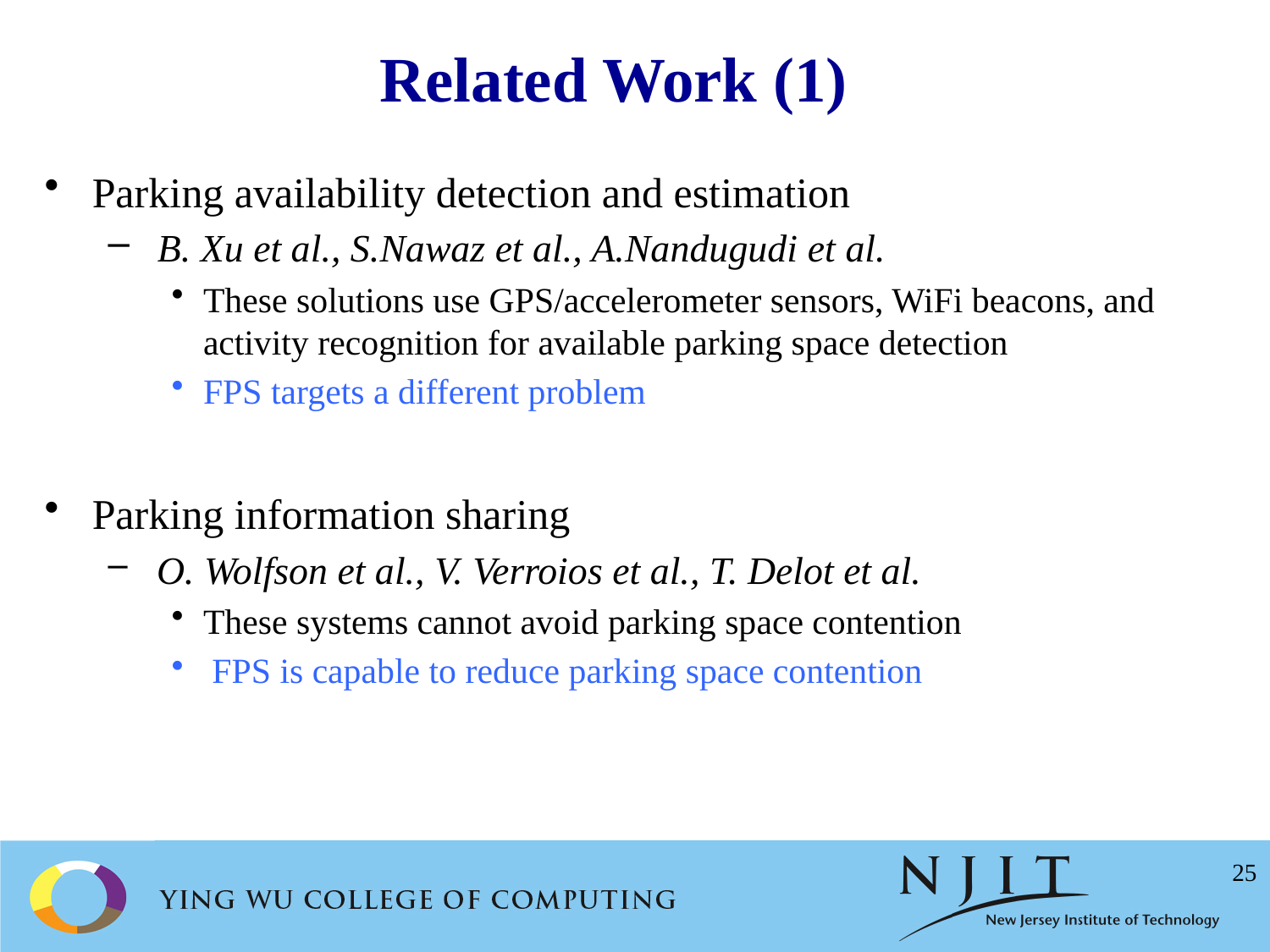

# Related Work (1)
Parking availability detection and estimation
 B. Xu et al., S.Nawaz et al., A.Nandugudi et al.
These solutions use GPS/accelerometer sensors, WiFi beacons, and activity recognition for available parking space detection
FPS targets a different problem

Parking information sharing
 O. Wolfson et al., V. Verroios et al., T. Delot et al.
These systems cannot avoid parking space contention
 FPS is capable to reduce parking space contention
25